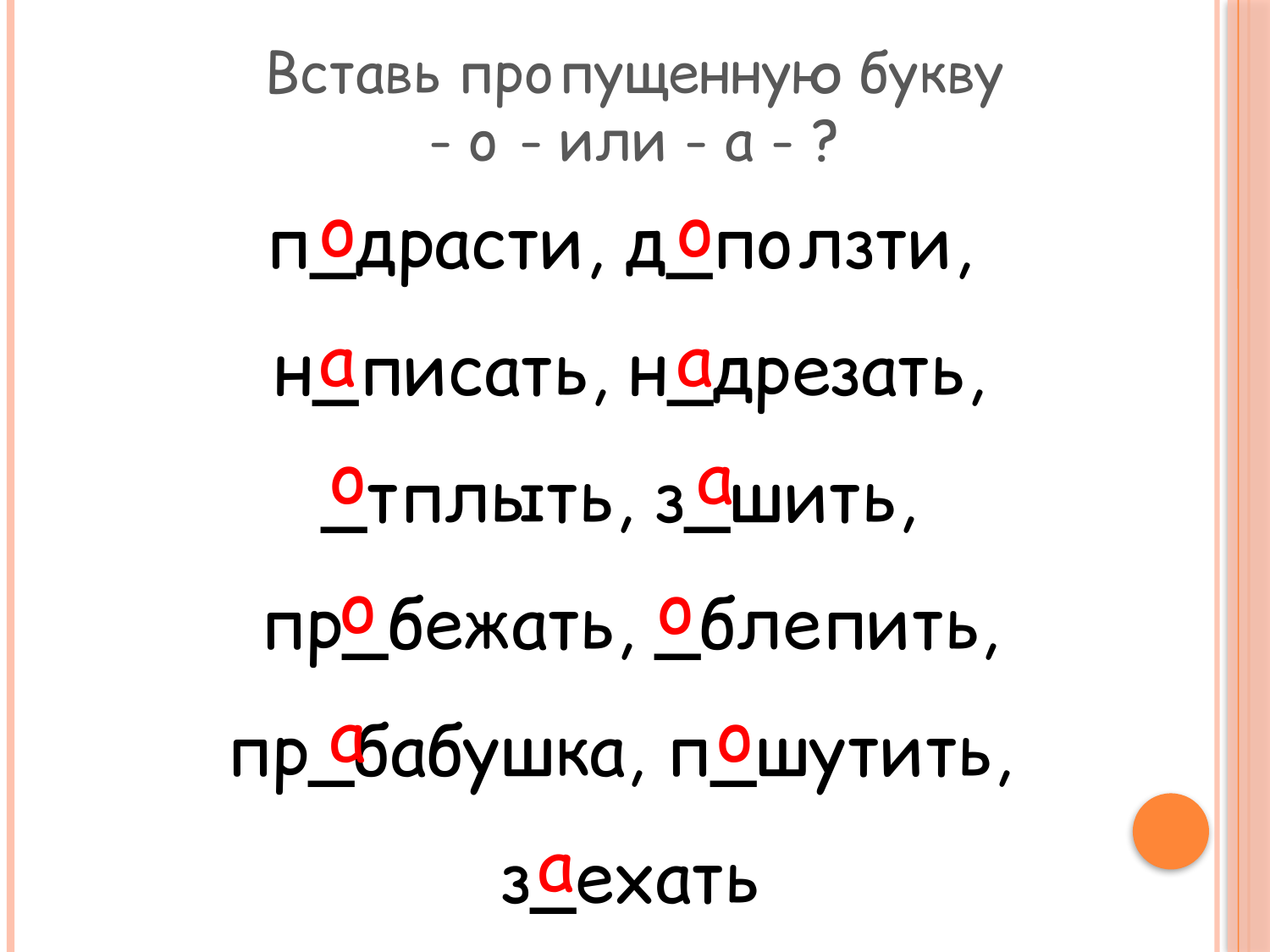

Вставь пропущенную букву
- о - или - а - ?
п_драсти, д_ползти,
н_писать, н_дрезать,
_тплыть, з_шить,
пр_бежать, _блепить,
пр_бабушка, п_шутить,
з_ехать
о
о
а
а
о
а
о
о
а
о
а